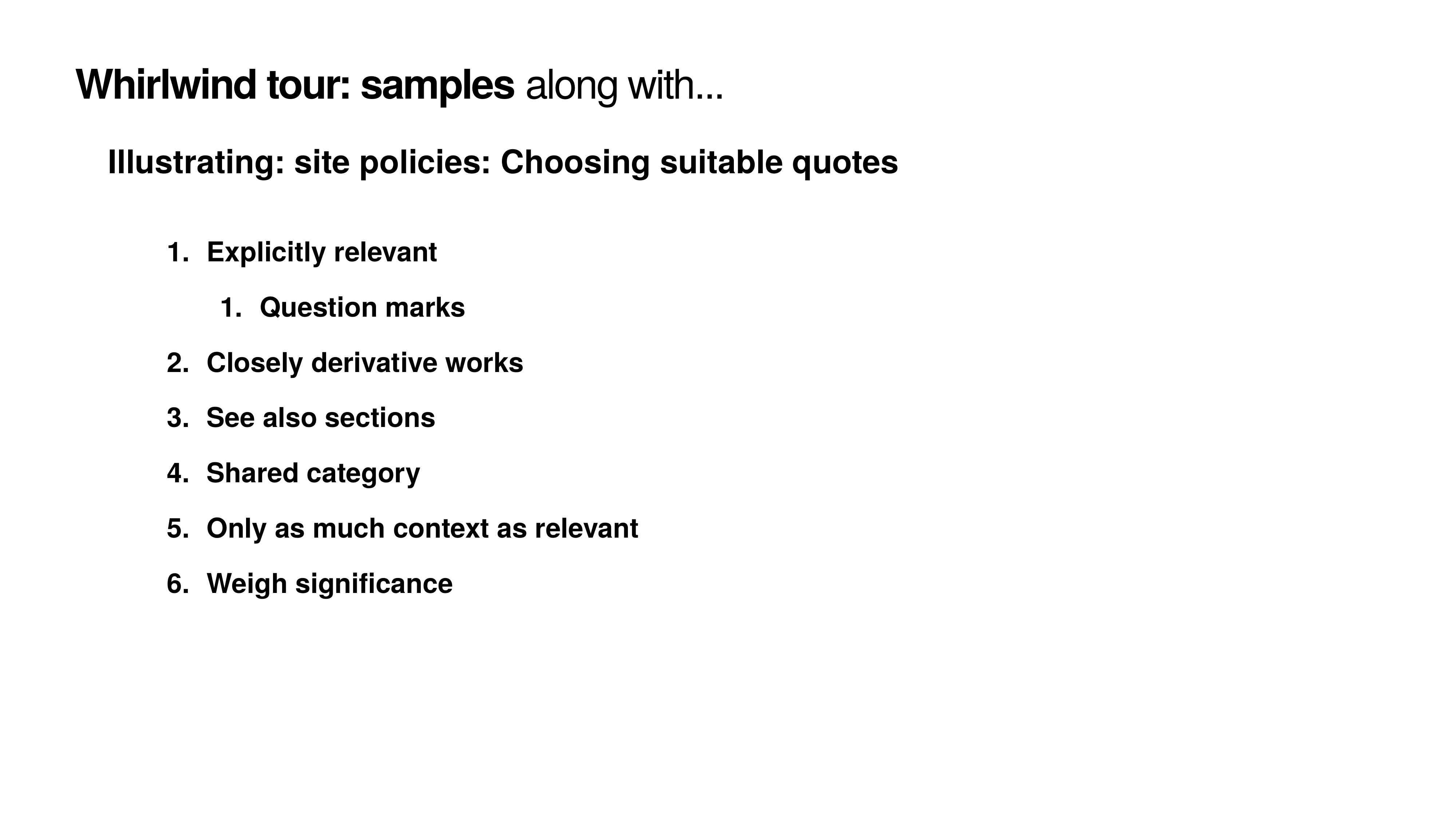

# Whirlwind tour: samples along with...
Illustrating: site policies: Choosing suitable quotes
Explicitly relevant
Question marks
Closely derivative works
See also sections
Shared category
Only as much context as relevant
Weigh significance